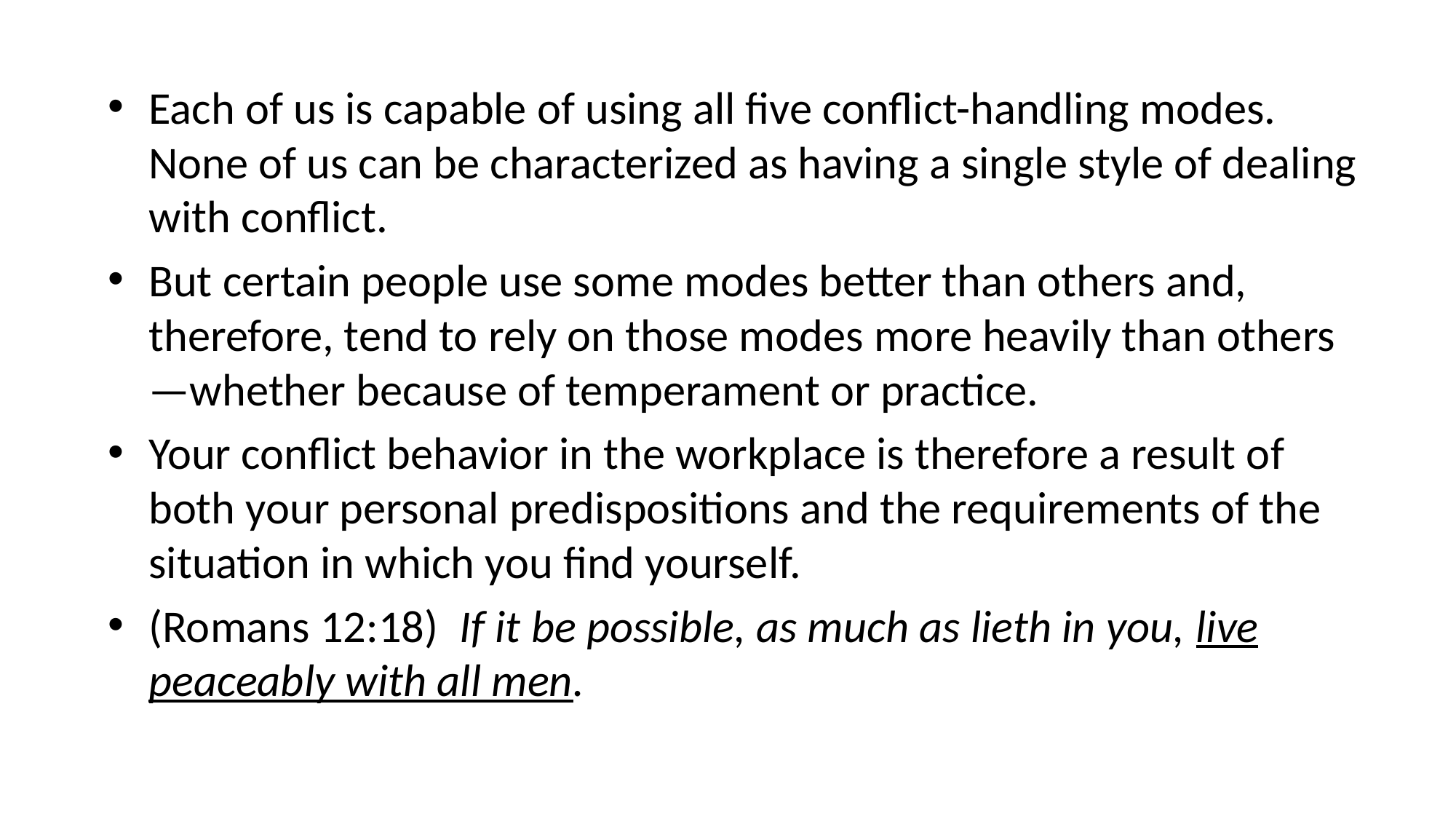

Each of us is capable of using all five conflict-handling modes. None of us can be characterized as having a single style of dealing with conflict.
But certain people use some modes better than others and, therefore, tend to rely on those modes more heavily than others—whether because of temperament or practice.
Your conflict behavior in the workplace is therefore a result of both your personal predispositions and the requirements of the situation in which you find yourself.
(Romans 12:18)  If it be possible, as much as lieth in you, live peaceably with all men.